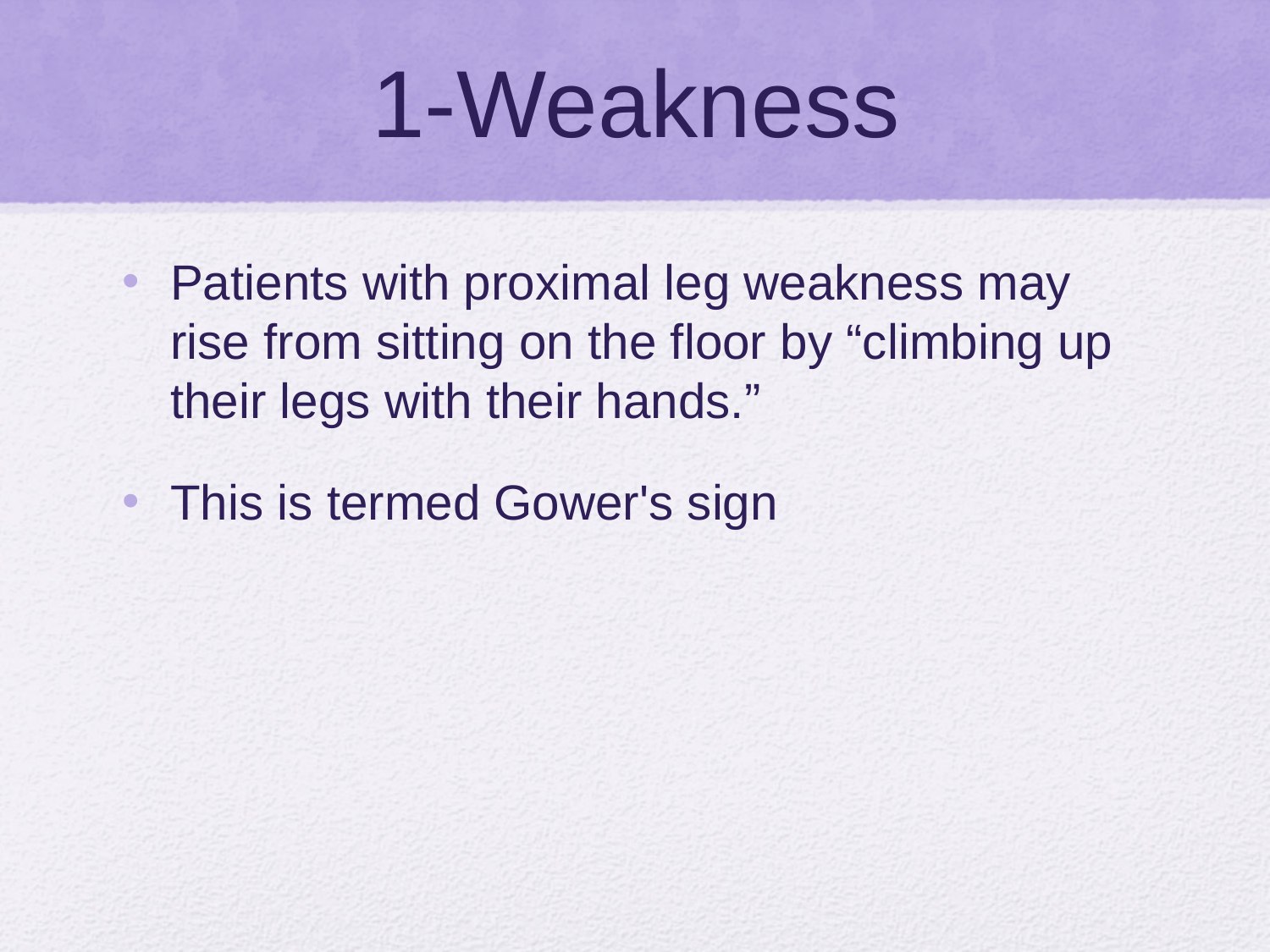

# 1-Weakness
Patients with proximal leg weakness may rise from sitting on the floor by “climbing up their legs with their hands.”
This is termed Gower's sign